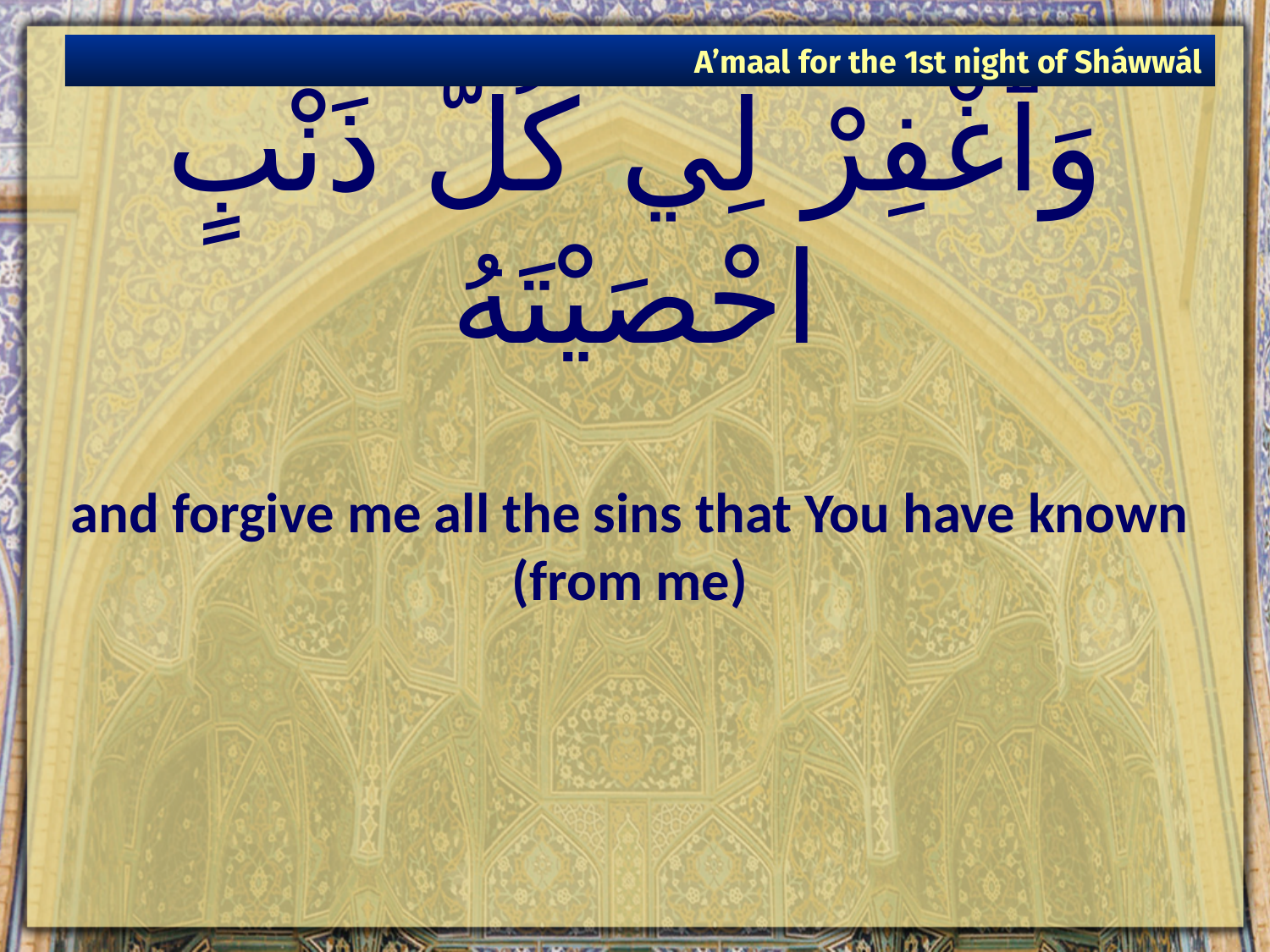

A’maal for the 1st night of Sháwwál
# وَٱغْفِرْ لِي كُلَّ ذَنْبٍ احْصَيْتَهُ
and forgive me all the sins that You have known (from me)